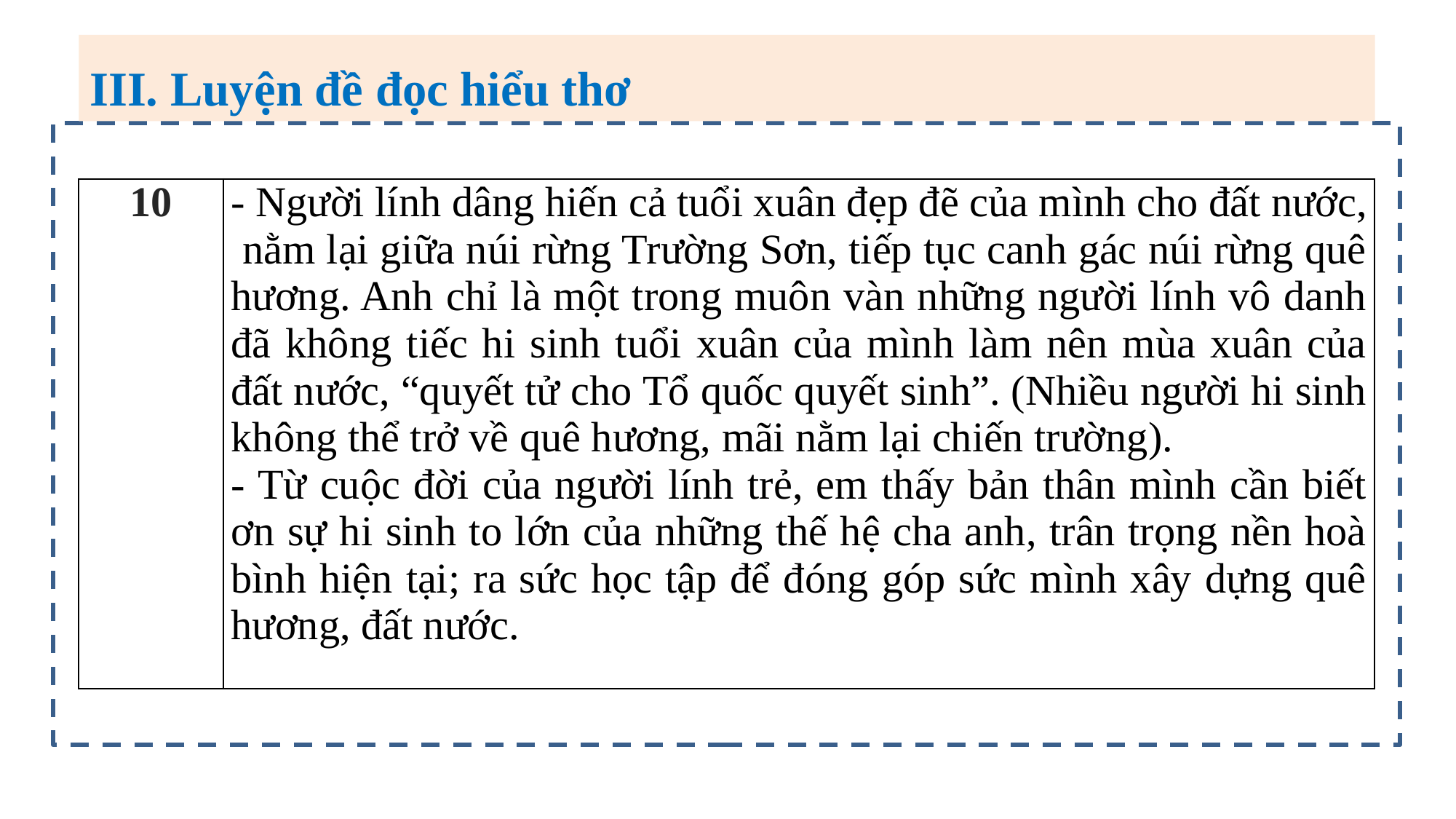

III. Luyện đề đọc hiểu thơ

| 10 | - Người lính dâng hiến cả tuổi xuân đẹp đẽ của mình cho đất nước, nằm lại giữa núi rừng Trường Sơn, tiếp tục canh gác núi rừng quê hương. Anh chỉ là một trong muôn vàn những người lính vô danh đã không tiếc hi sinh tuổi xuân của mình làm nên mùa xuân của đất nước, “quyết tử cho Tổ quốc quyết sinh”. (Nhiều người hi sinh không thể trở về quê hương, mãi nằm lại chiến trường). - Từ cuộc đời của người lính trẻ, em thấy bản thân mình cần biết ơn sự hi sinh to lớn của những thế hệ cha anh, trân trọng nền hoà bình hiện tại; ra sức học tập để đóng góp sức mình xây dựng quê hương, đất nước. |
| --- | --- |